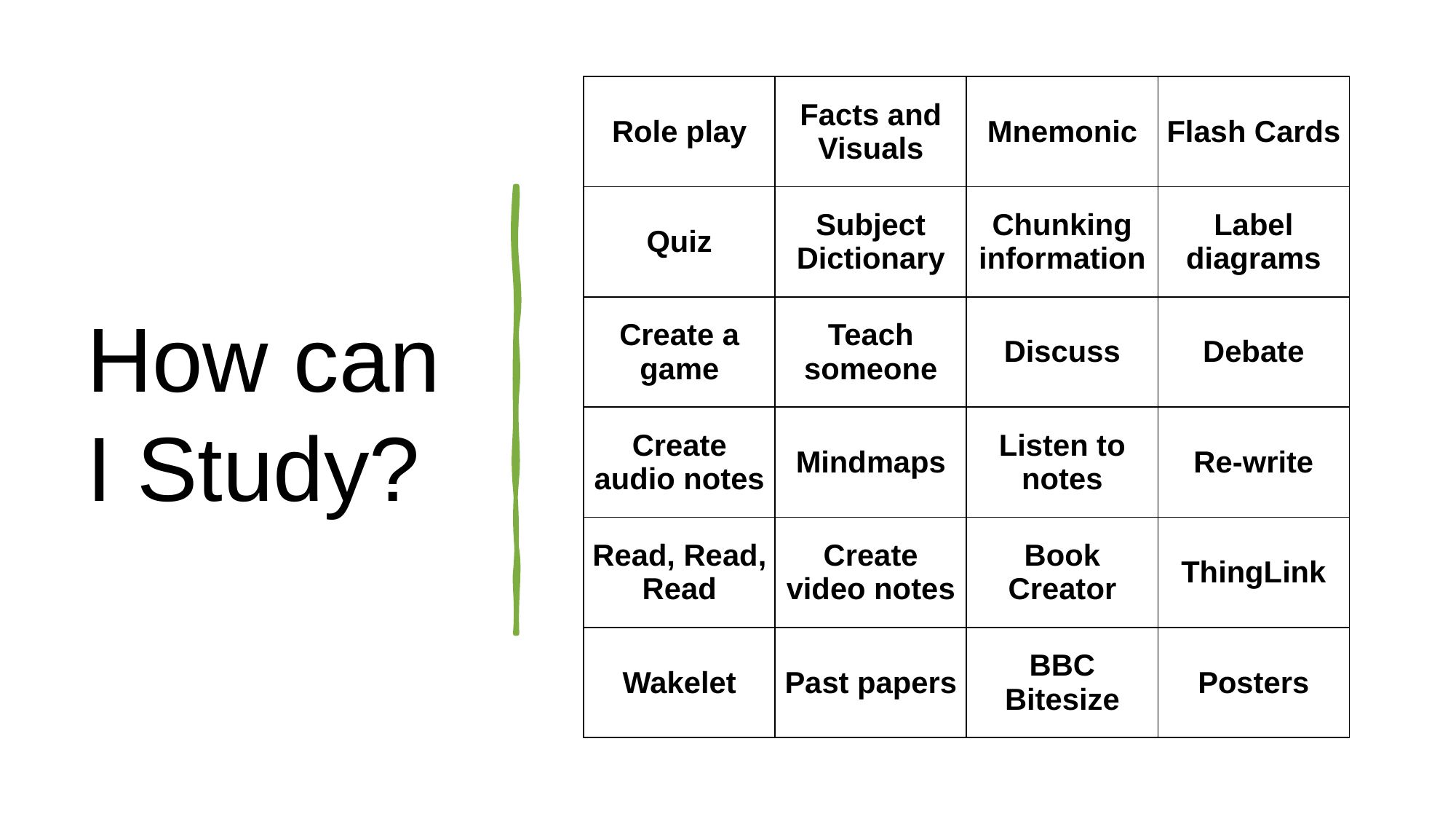

| Role play | Facts and Visuals | Mnemonic | Flash Cards |
| --- | --- | --- | --- |
| Quiz | Subject Dictionary | Chunking information | Label diagrams |
| Create a game | Teach someone | Discuss | Debate |
| Create audio notes | Mindmaps | Listen to notes | Re-write |
| Read, Read, Read | Create video notes | Book Creator | ThingLink |
| Wakelet | Past papers | BBC Bitesize | Posters |
# How can I Study?